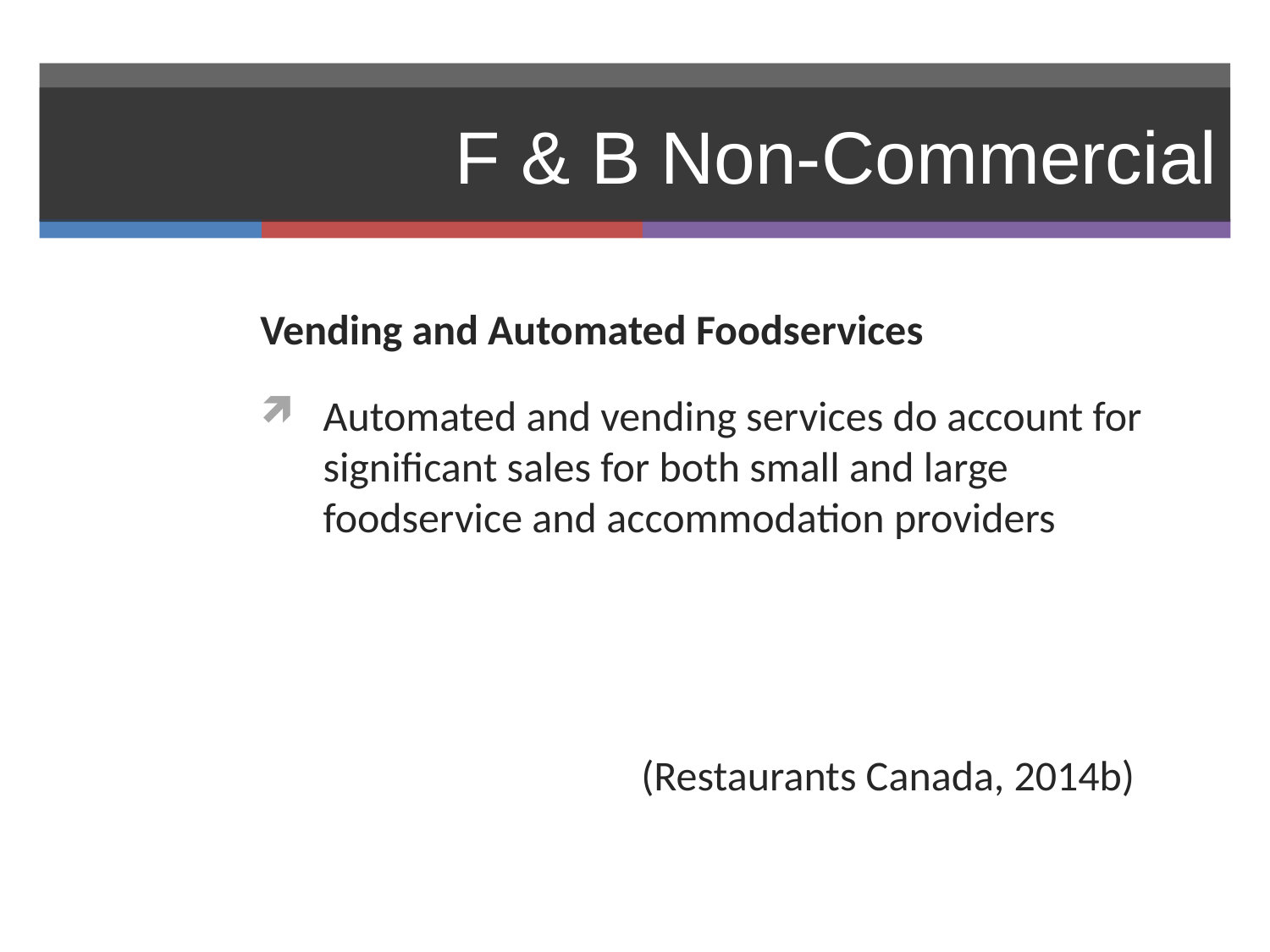

# F & B Non-Commercial
Vending and Automated Foodservices
Automated and vending services do account for significant sales for both small and large foodservice and accommodation providers

			(Restaurants Canada, 2014b)